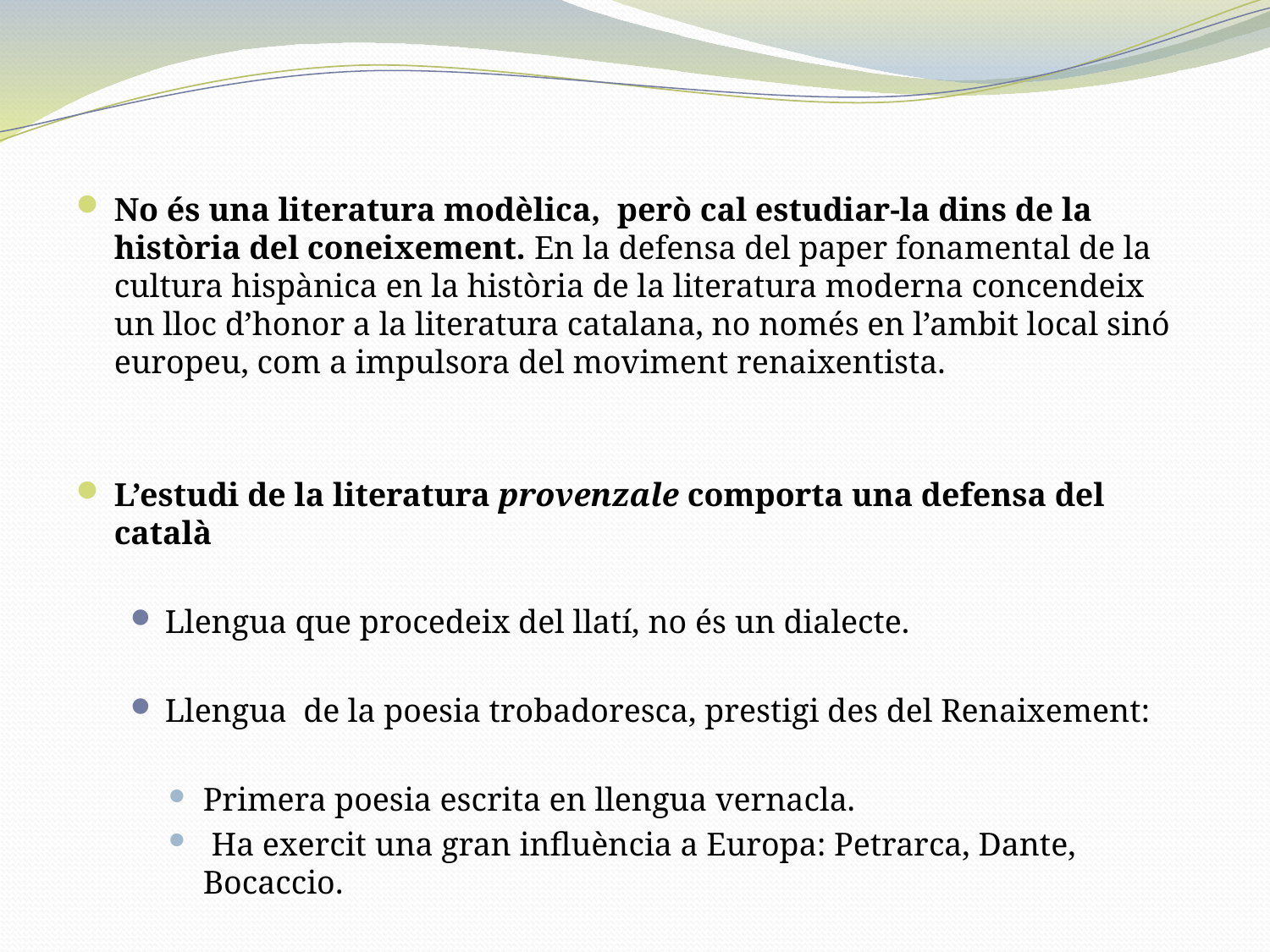

No és una literatura modèlica,  però cal estudiar-la dins de la història del coneixement. En la defensa del paper fonamental de la cultura hispànica en la història de la literatura moderna concendeix un lloc d’honor a la literatura catalana, no només en l’ambit local sinó europeu, com a impulsora del moviment renaixentista.

L’estudi de la literatura provenzale comporta una defensa del català

Llengua que procedeix del llatí, no és un dialecte.

Llengua  de la poesia trobadoresca, prestigi des del Renaixement:

Primera poesia escrita en llengua vernacla.
 Ha exercit una gran influència a Europa: Petrarca, Dante, Bocaccio.